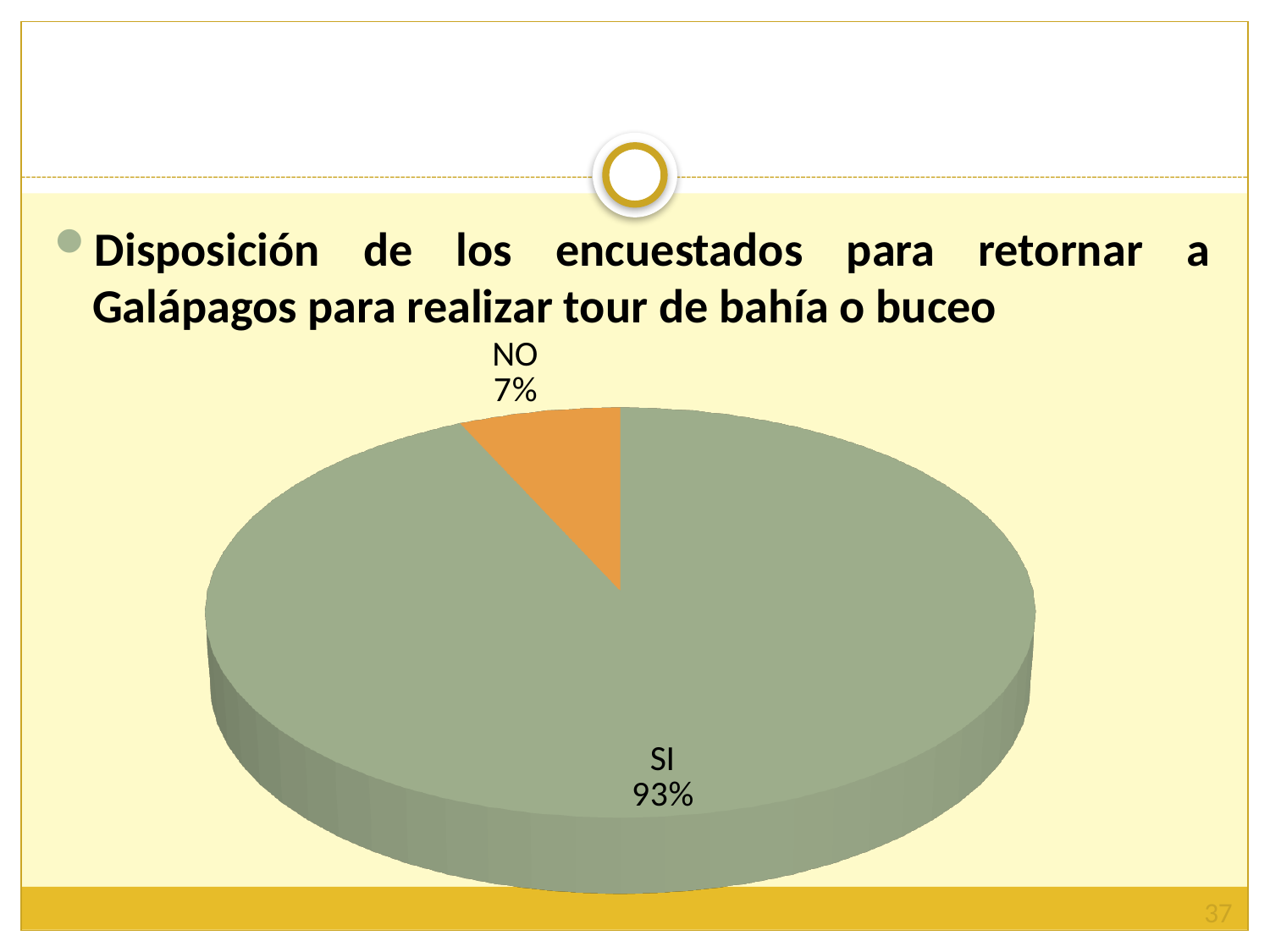

#
Disposición de los encuestados para retornar a Galápagos para realizar tour de bahía o buceo

[unsupported chart]

37